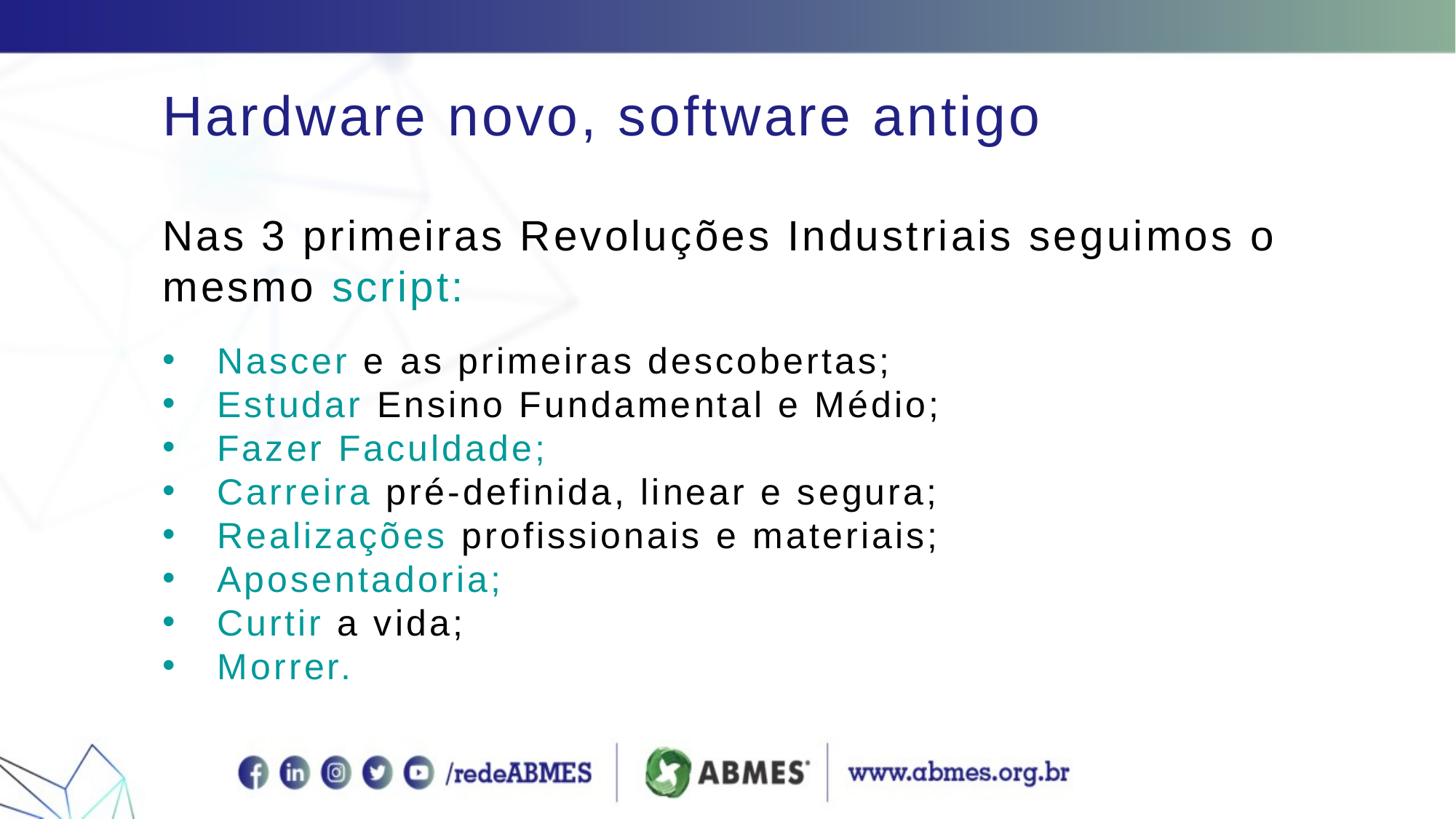

# Hardware novo, software antigo
Nas 3 primeiras Revoluções Industriais seguimos o mesmo script:
Nascer e as primeiras descobertas;
Estudar Ensino Fundamental e Médio;
Fazer Faculdade;
Carreira pré-definida, linear e segura;
Realizações profissionais e materiais;
Aposentadoria;
Curtir a vida;
Morrer.